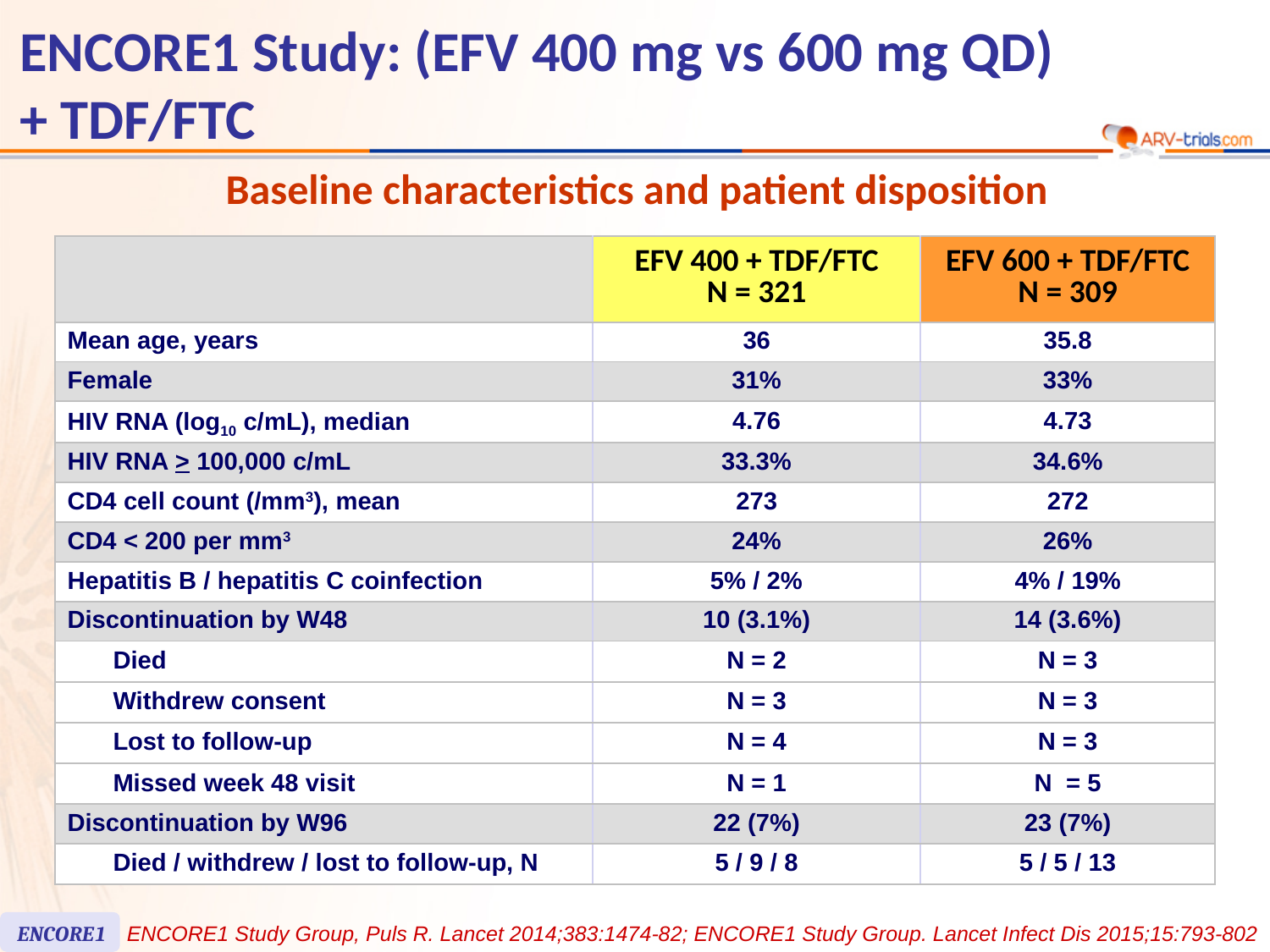

# ENCORE1 Study: (EFV 400 mg vs 600 mg QD) + TDF/FTC
Baseline characteristics and patient disposition
|  |  | EFV 400 + TDF/FTC N = 321 | EFV 600 + TDF/FTC N = 309 |
| --- | --- | --- | --- |
| Mean age, years |  | 36 | 35.8 |
| Female |  | 31% | 33% |
| HIV RNA (log10 c/mL), median |  | 4.76 | 4.73 |
| HIV RNA > 100,000 c/mL |  | 33.3% | 34.6% |
| CD4 cell count (/mm3), mean |  | 273 | 272 |
| CD4 < 200 per mm3 |  | 24% | 26% |
| Hepatitis B / hepatitis C coinfection |  | 5% / 2% | 4% / 19% |
| Discontinuation by W48 |  | 10 (3.1%) | 14 (3.6%) |
|  | Died | N = 2 | N = 3 |
|  | Withdrew consent | N = 3 | N = 3 |
|  | Lost to follow-up | N = 4 | N = 3 |
|  | Missed week 48 visit | N = 1 | N = 5 |
| Discontinuation by W96 |  | 22 (7%) | 23 (7%) |
|  | Died / withdrew / lost to follow-up, N | 5 / 9 / 8 | 5 / 5 / 13 |

ENCORE1
ENCORE1 Study Group, Puls R. Lancet 2014;383:1474-82; ENCORE1 Study Group. Lancet Infect Dis 2015;15:793-802